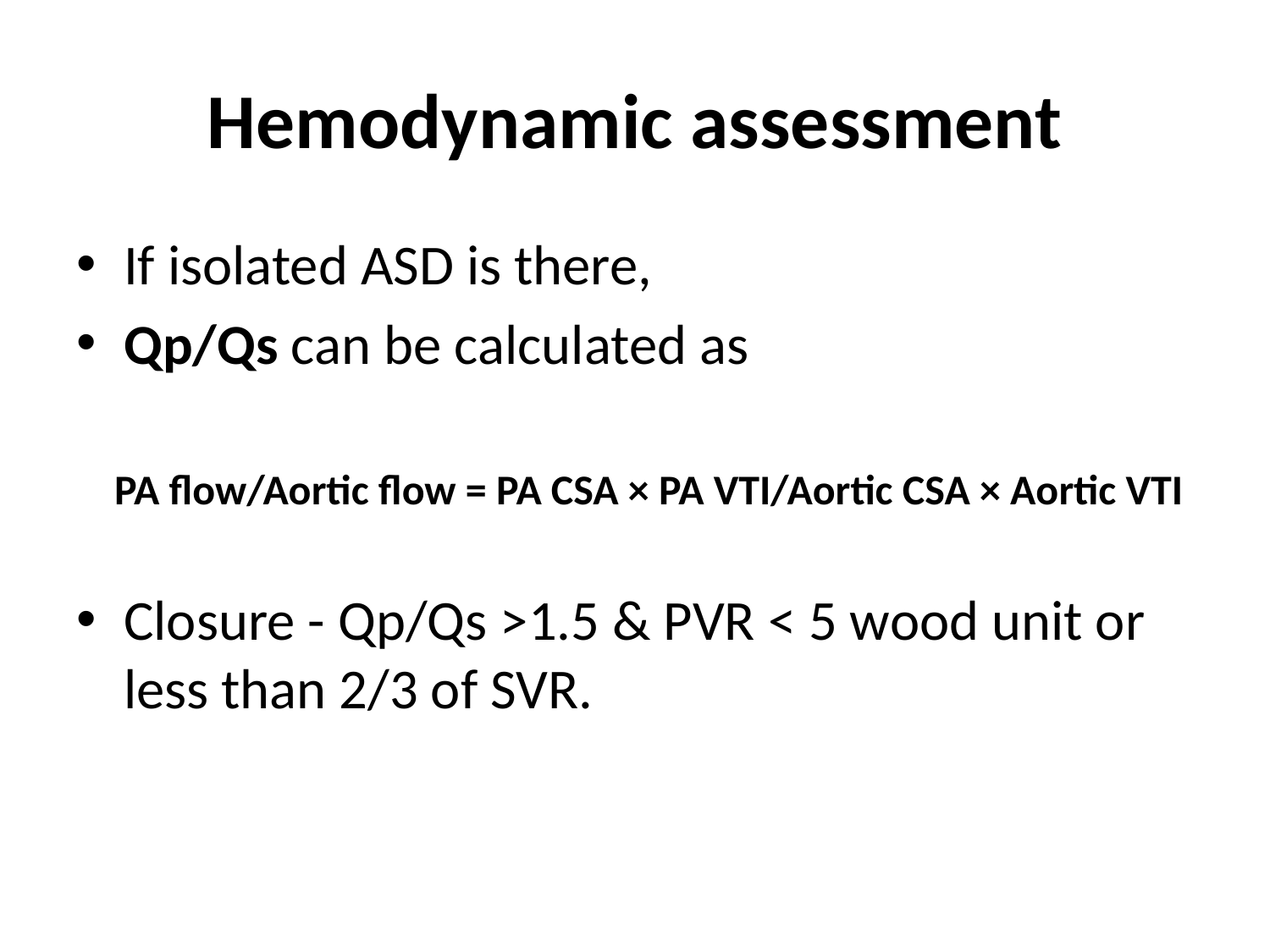

# Hemodynamic assessment
If isolated ASD is there,
Qp/Qs can be calculated as

    PA flow/Aortic flow = PA CSA × PA VTI/Aortic CSA × Aortic VTI

Closure - Qp/Qs >1.5 & PVR < 5 wood unit or less than 2/3 of SVR.